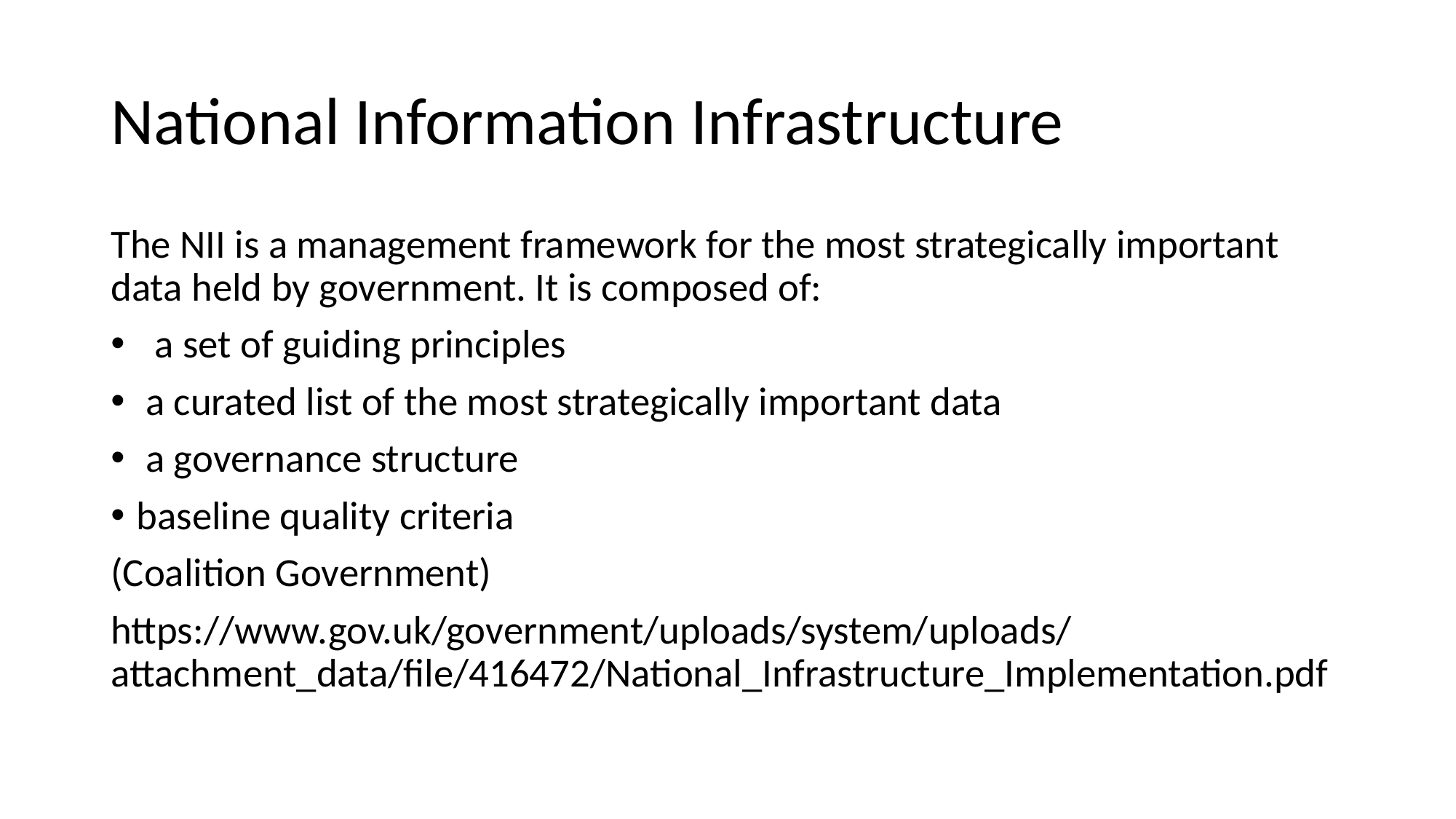

# National Information Infrastructure
The NII is a management framework for the most strategically important data held by government. It is composed of:
  a set of guiding principles
 a curated list of the most strategically important data
 a governance structure
baseline quality criteria
(Coalition Government)
https://www.gov.uk/government/uploads/system/uploads/attachment_data/file/416472/National_Infrastructure_Implementation.pdf